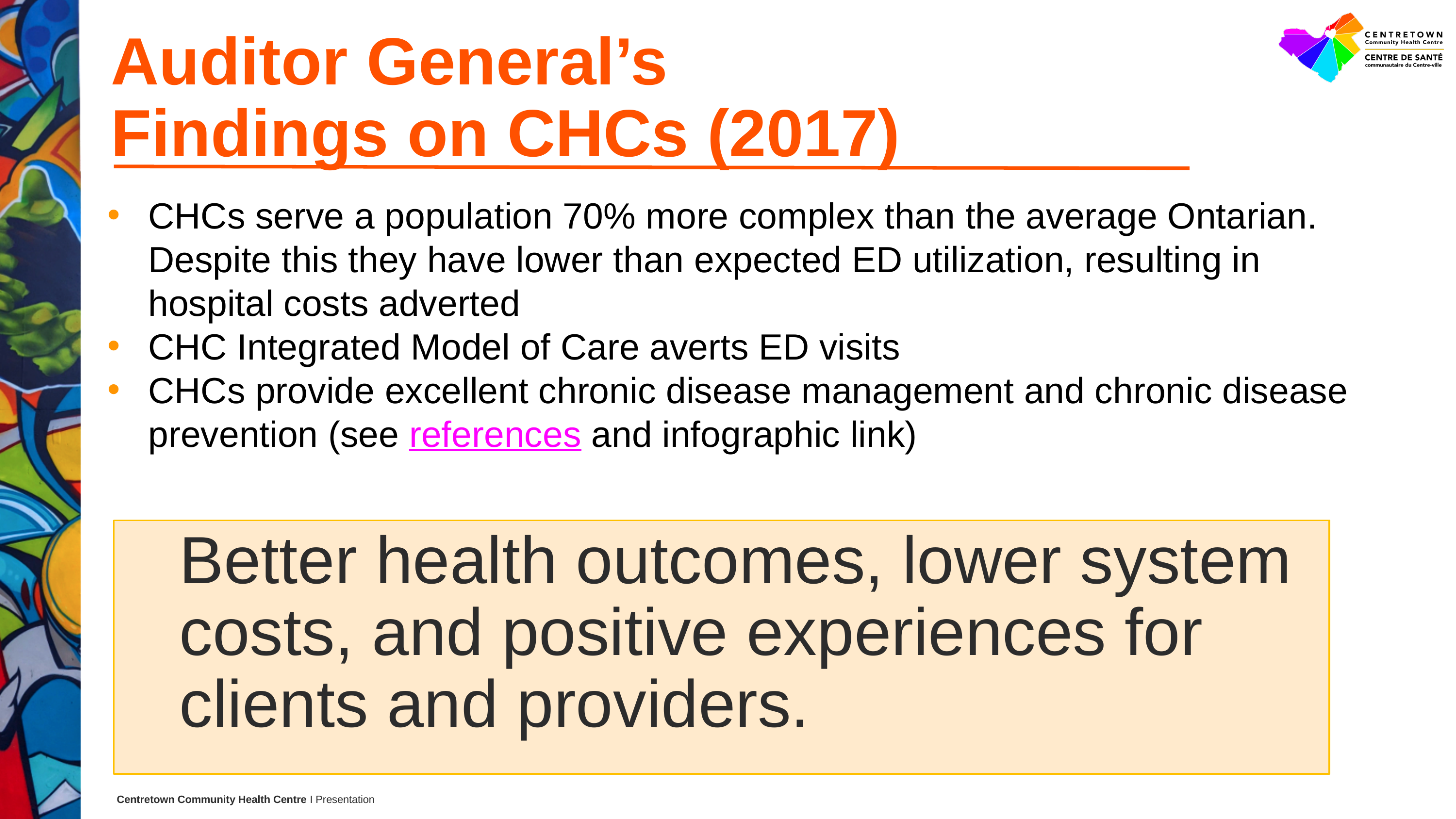

Auditor General’s Findings on CHCs (2017)
CHCs serve a population 70% more complex than the average Ontarian. Despite this they have lower than expected ED utilization, resulting in hospital costs adverted
CHC Integrated Model of Care averts ED visits
CHCs provide excellent chronic disease management and chronic disease prevention (see references and infographic link)

Better health outcomes, lower system costs, and positive experiences for clients and providers.